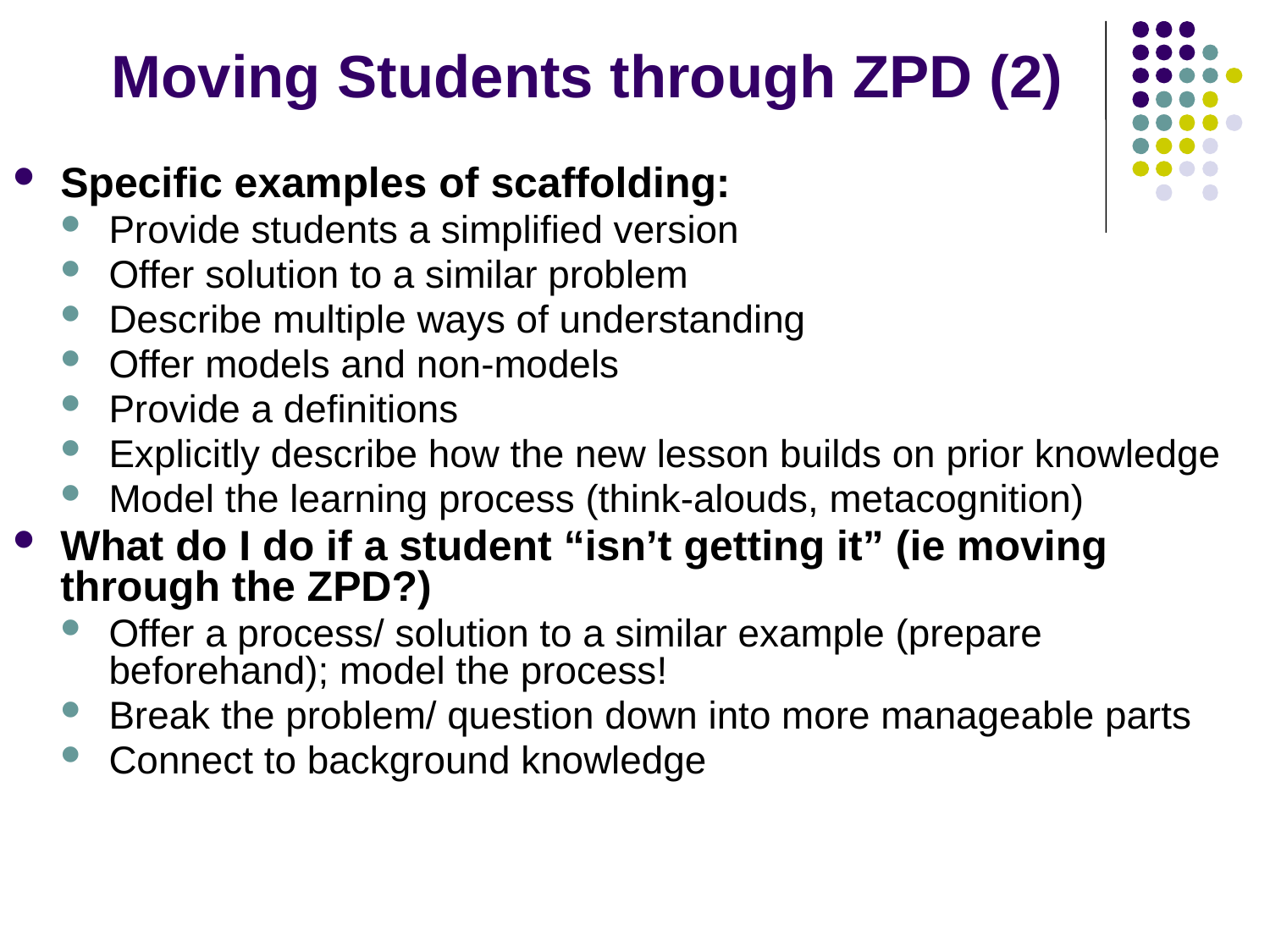

# Moving Students through ZPD (2)
Specific examples of scaffolding:
Provide students a simplified version
Offer solution to a similar problem
Describe multiple ways of understanding
Offer models and non-models
Provide a definitions
Explicitly describe how the new lesson builds on prior knowledge
Model the learning process (think-alouds, metacognition)
What do I do if a student “isn’t getting it” (ie moving through the ZPD?)
Offer a process/ solution to a similar example (prepare beforehand); model the process!
Break the problem/ question down into more manageable parts
Connect to background knowledge